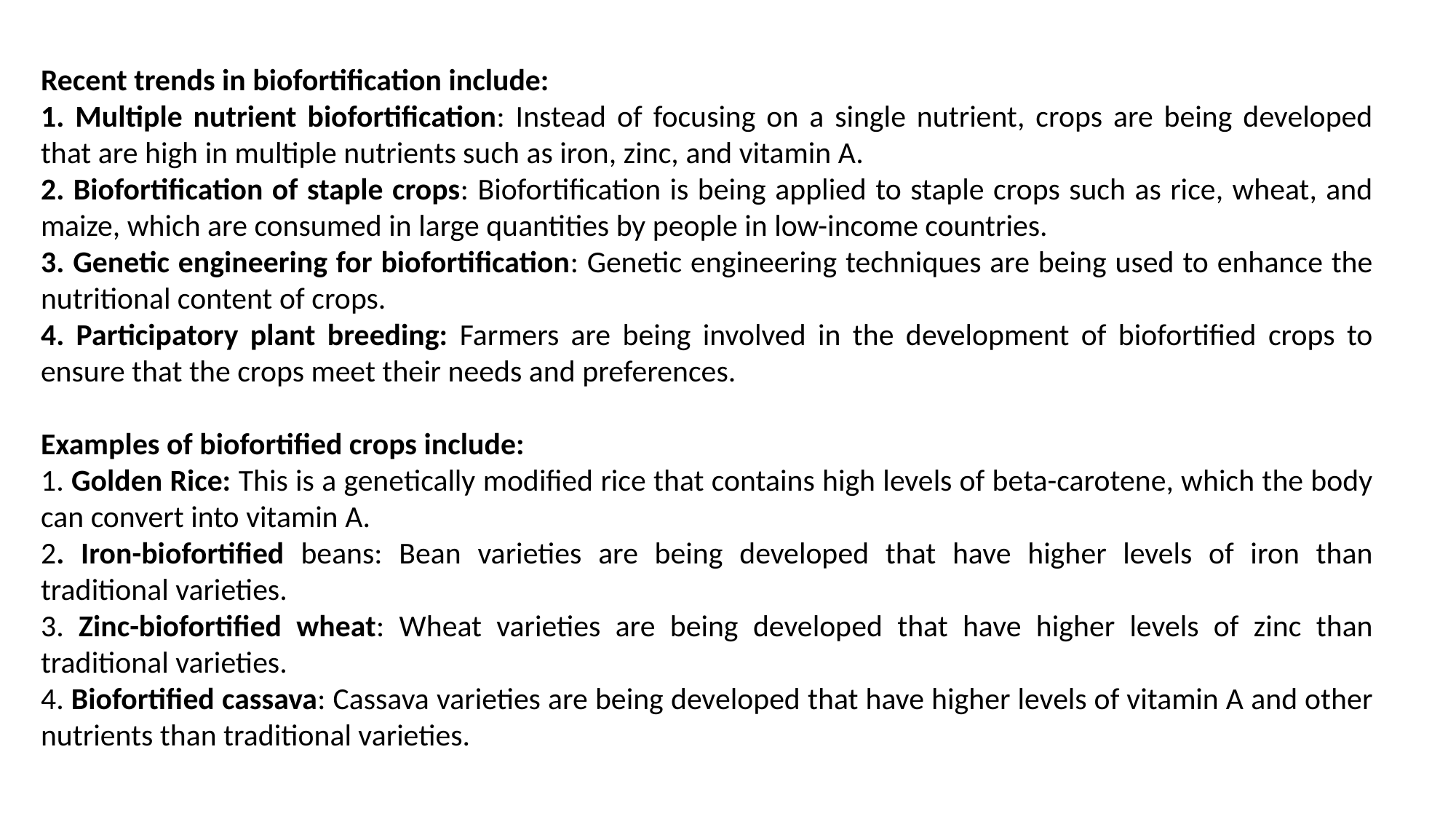

Recent trends in biofortification include:
1. Multiple nutrient biofortification: Instead of focusing on a single nutrient, crops are being developed that are high in multiple nutrients such as iron, zinc, and vitamin A.
2. Biofortification of staple crops: Biofortification is being applied to staple crops such as rice, wheat, and maize, which are consumed in large quantities by people in low-income countries.
3. Genetic engineering for biofortification: Genetic engineering techniques are being used to enhance the nutritional content of crops.
4. Participatory plant breeding: Farmers are being involved in the development of biofortified crops to ensure that the crops meet their needs and preferences.

Examples of biofortified crops include:
1. Golden Rice: This is a genetically modified rice that contains high levels of beta-carotene, which the body can convert into vitamin A.
2. Iron-biofortified beans: Bean varieties are being developed that have higher levels of iron than traditional varieties.
3. Zinc-biofortified wheat: Wheat varieties are being developed that have higher levels of zinc than traditional varieties.
4. Biofortified cassava: Cassava varieties are being developed that have higher levels of vitamin A and other nutrients than traditional varieties.